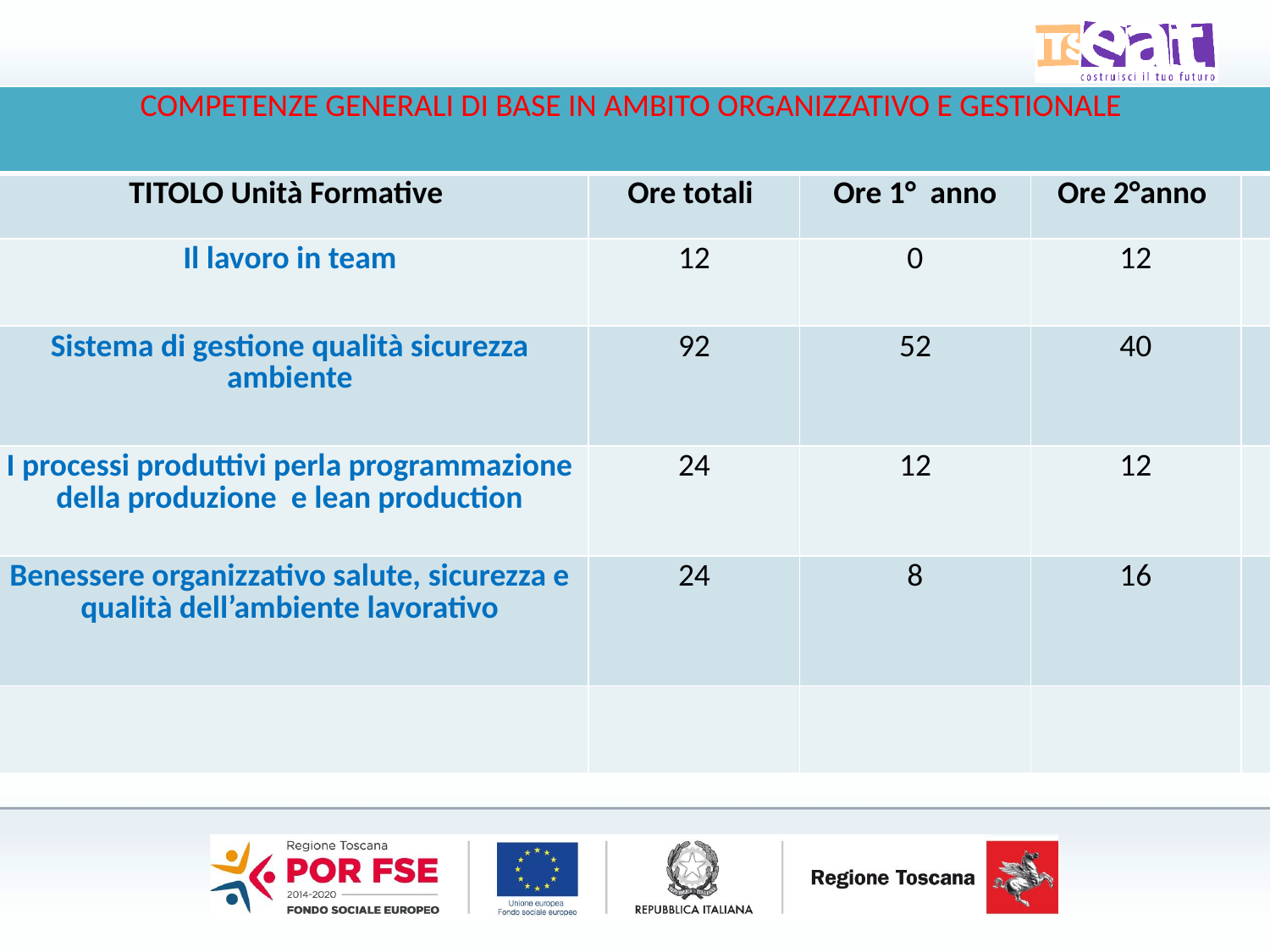

#
| COMPETENZE GENERALI DI BASE IN AMBITO ORGANIZZATIVO E GESTIONALE |  |  |  |  |
| --- | --- | --- | --- | --- |
| TITOLO Unità Formative | Ore totali | Ore 1° anno | Ore 2°anno |  |
| Il lavoro in team | 12 | 0 | 12 |  |
| Sistema di gestione qualità sicurezza ambiente | 92 | 52 | 40 |  |
| I processi produttivi perla programmazione della produzione e lean production | 24 | 12 | 12 |  |
| Benessere organizzativo salute, sicurezza e qualità dell’ambiente lavorativo | 24 | 8 | 16 |  |
|  |  |  |  |  |